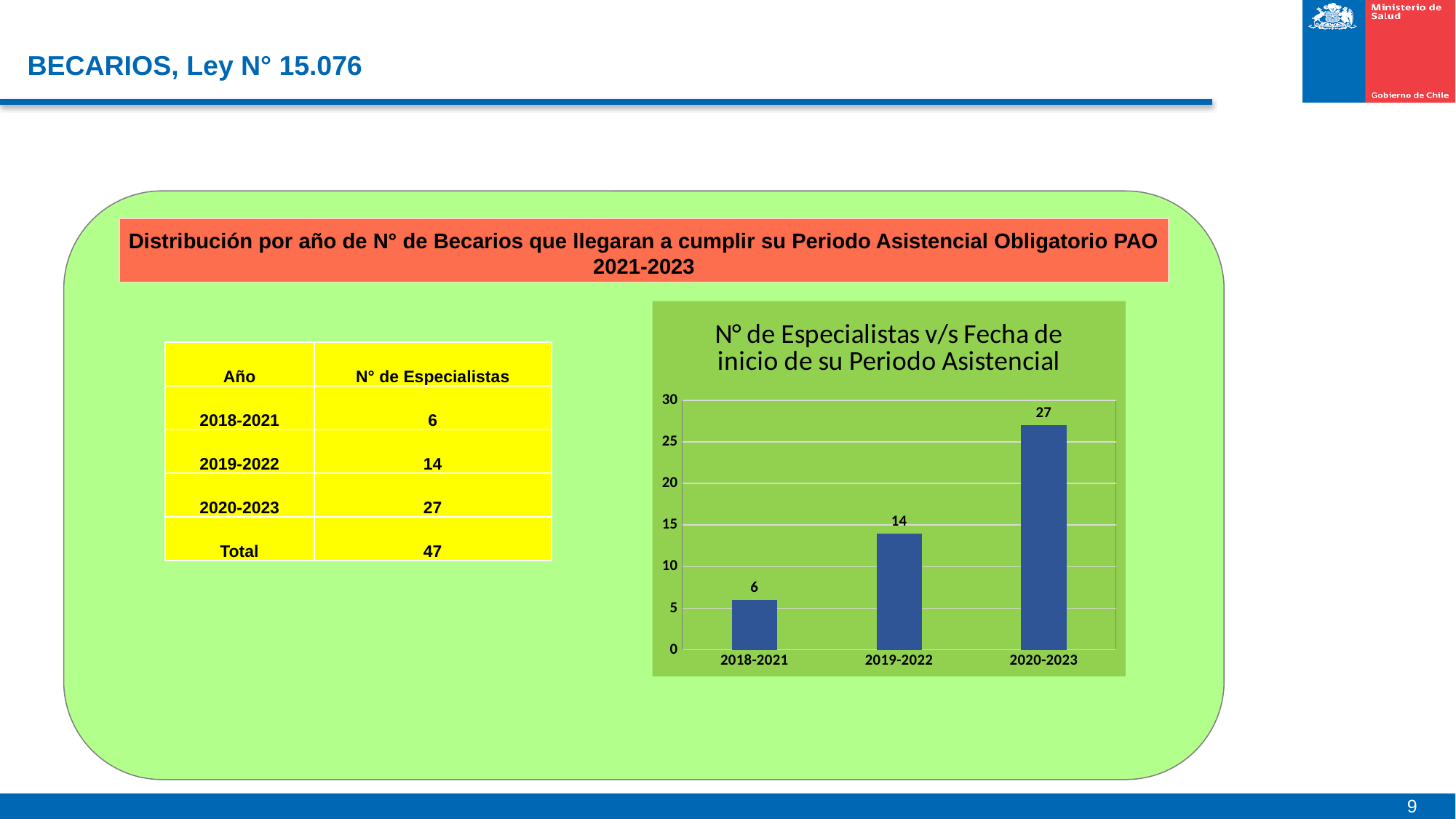

# BECARIOS, Ley N° 15.076

Distribución por año de N° de Becarios que llegaran a cumplir su Periodo Asistencial Obligatorio PAO 2021-2023

### Chart: N° de Especialistas v/s Fecha de inicio de su Periodo Asistencial

| Category | N° de Especialistas |
|---|---|
| 2018-2021 | 6.0 |
| 2019-2022 | 14.0 |
| 2020-2023 | 27.0 |
| Año | N° de Especialistas |
| --- | --- |
| 2018-2021 | 6 |
| 2019-2022 | 14 |
| 2020-2023 | 27 |
| Total | 47 |
9